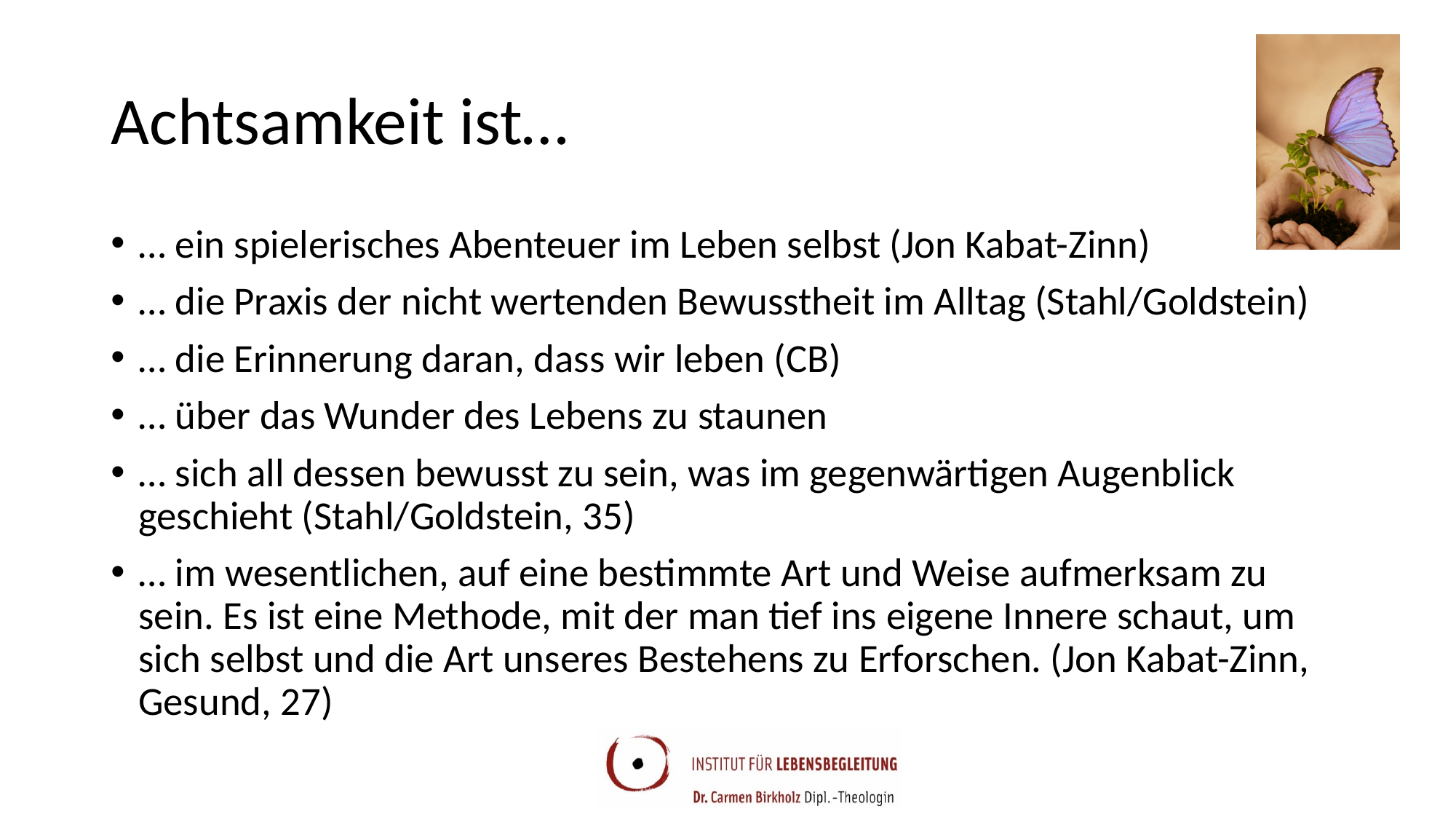

# Achtsamkeit ist…
… ein spielerisches Abenteuer im Leben selbst (Jon Kabat-Zinn)
… die Praxis der nicht wertenden Bewusstheit im Alltag (Stahl/Goldstein)
… die Erinnerung daran, dass wir leben (CB)
… über das Wunder des Lebens zu staunen
… sich all dessen bewusst zu sein, was im gegenwärtigen Augenblick geschieht (Stahl/Goldstein, 35)
… im wesentlichen, auf eine bestimmte Art und Weise aufmerksam zu sein. Es ist eine Methode, mit der man tief ins eigene Innere schaut, um sich selbst und die Art unseres Bestehens zu Erforschen. (Jon Kabat-Zinn, Gesund, 27)